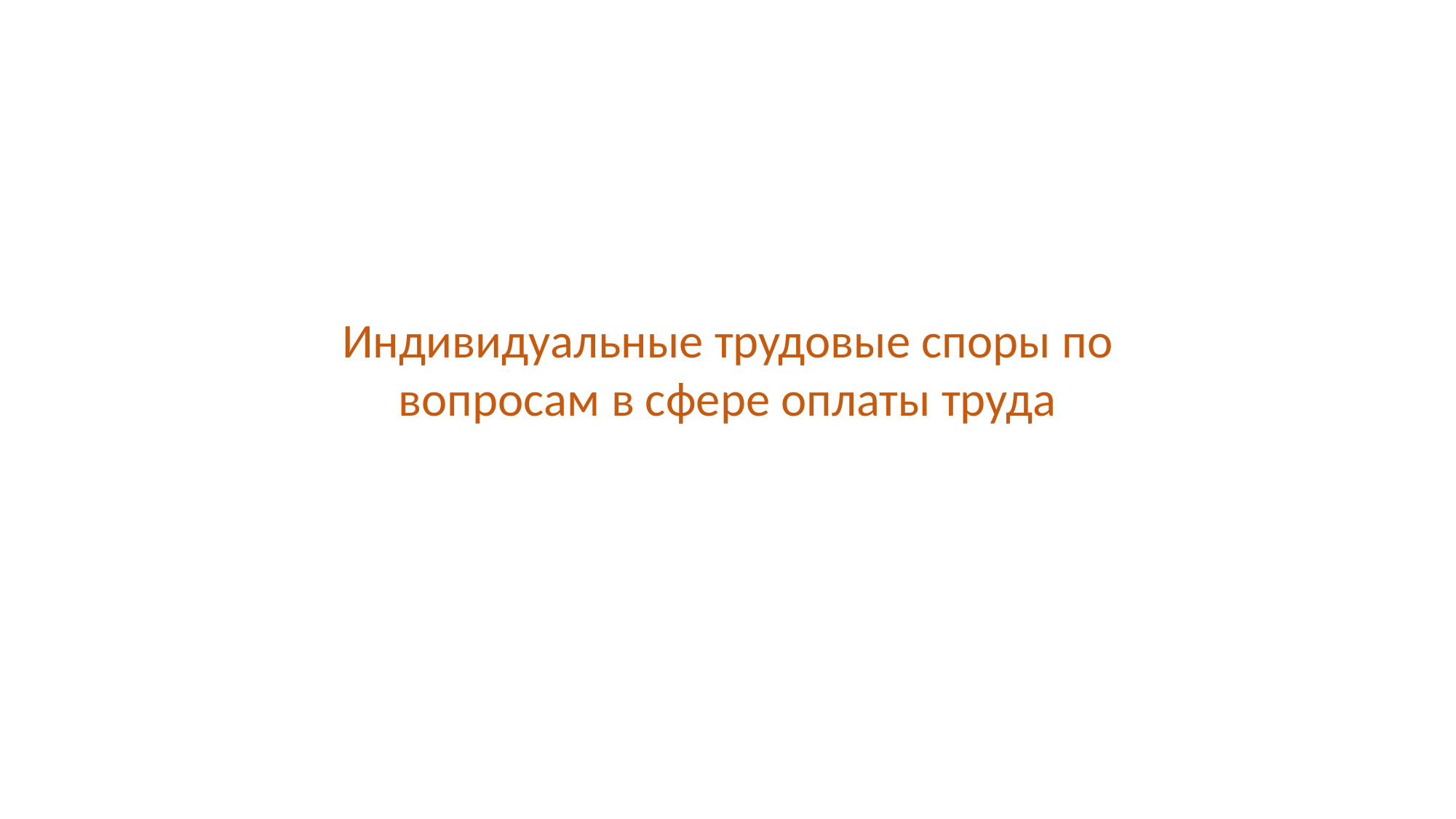

Индивидуальные трудовые споры по вопросам в сфере оплаты труда